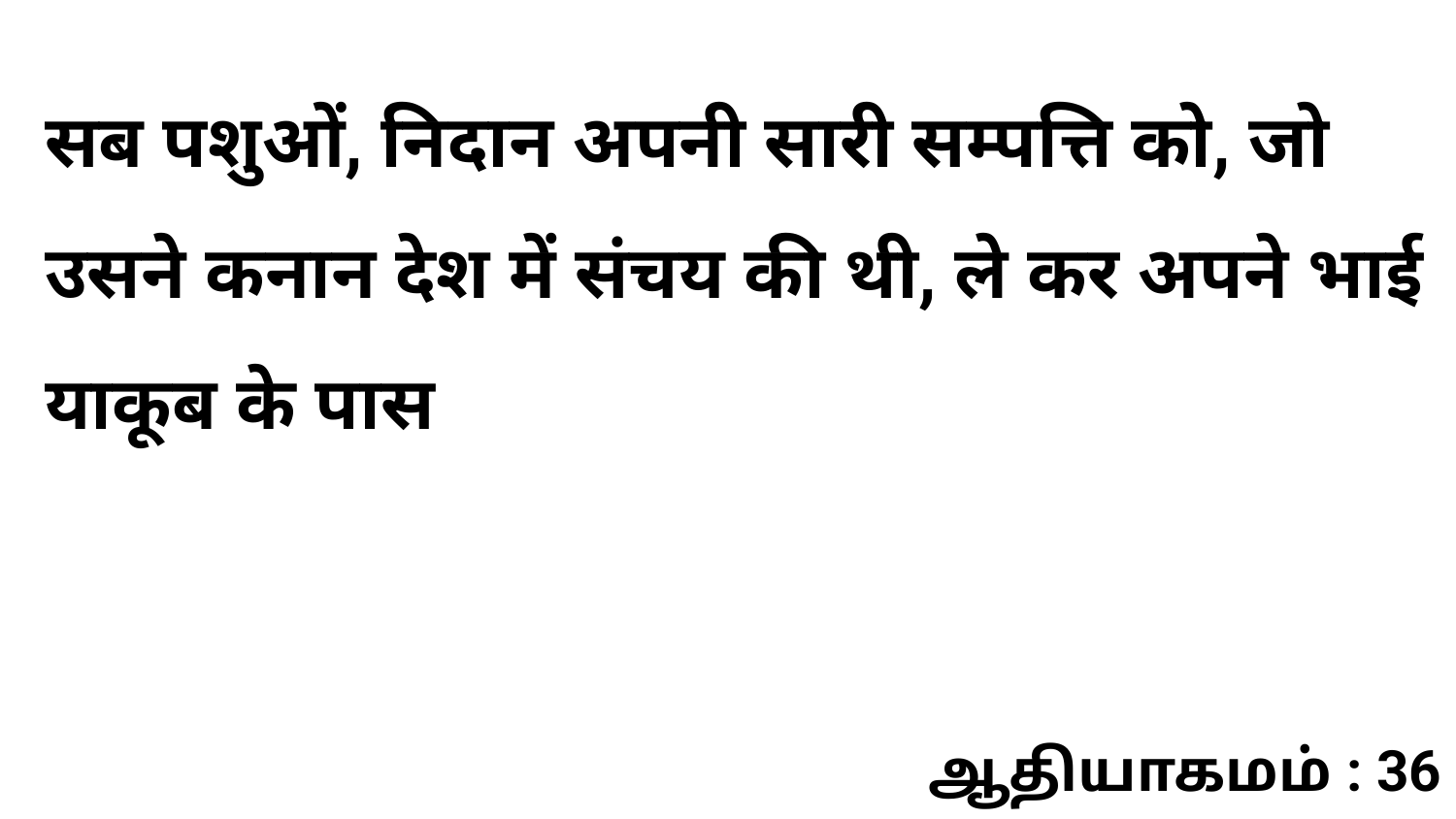

सब पशुओं, निदान अपनी सारी सम्पत्ति को, जो उसने कनान देश में संचय की थी, ले कर अपने भाई याकूब के पास
ஆதியாகமம் : 36